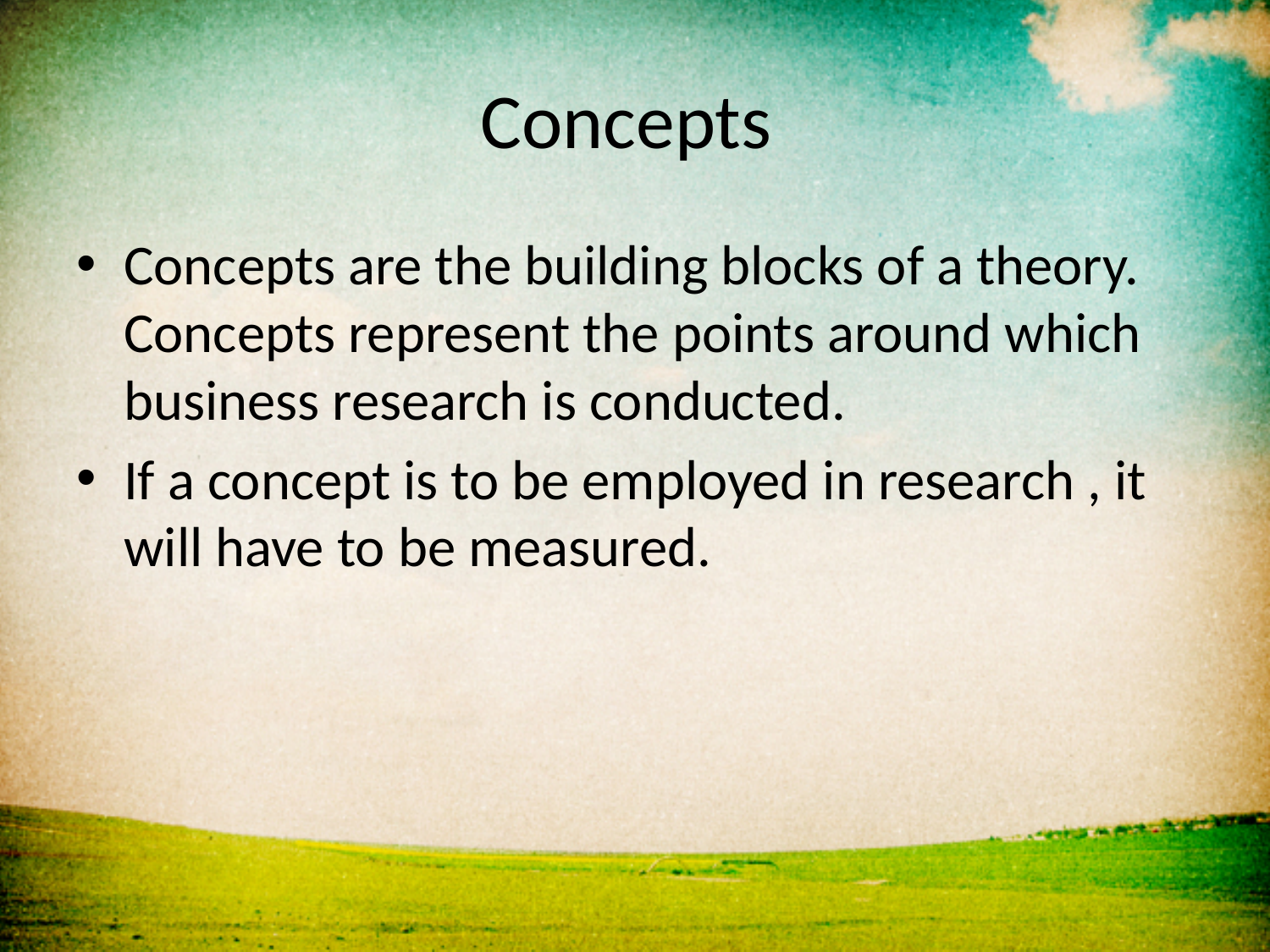

# Concepts
Concepts are the building blocks of a theory. Concepts represent the points around which business research is conducted.
If a concept is to be employed in research , it will have to be measured.